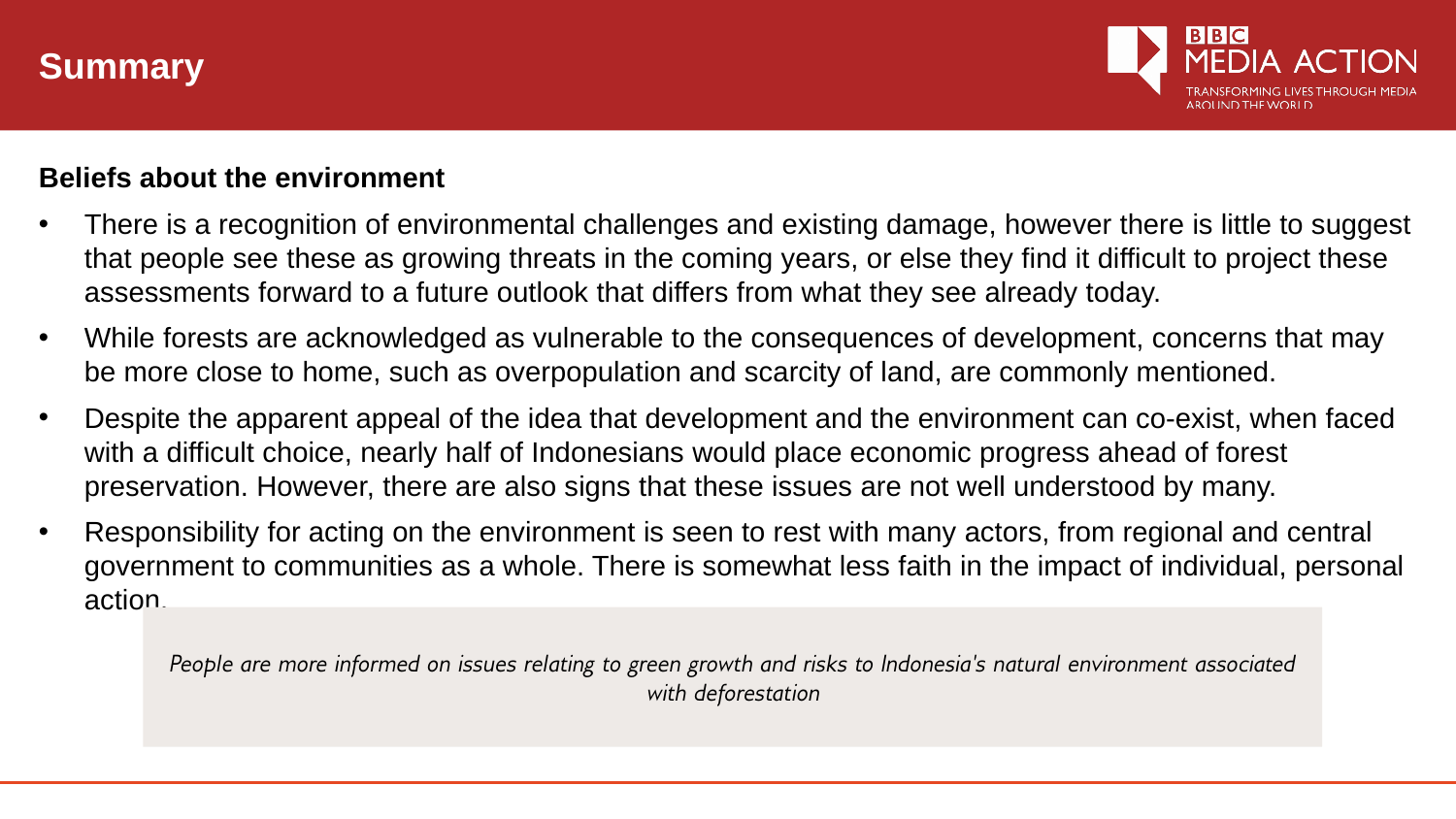

# Summary
Beliefs about the environment
There is a recognition of environmental challenges and existing damage, however there is little to suggest that people see these as growing threats in the coming years, or else they find it difficult to project these assessments forward to a future outlook that differs from what they see already today.
While forests are acknowledged as vulnerable to the consequences of development, concerns that may be more close to home, such as overpopulation and scarcity of land, are commonly mentioned.
Despite the apparent appeal of the idea that development and the environment can co-exist, when faced with a difficult choice, nearly half of Indonesians would place economic progress ahead of forest preservation. However, there are also signs that these issues are not well understood by many.
Responsibility for acting on the environment is seen to rest with many actors, from regional and central government to communities as a whole. There is somewhat less faith in the impact of individual, personal action.

People are more informed on issues relating to green growth and risks to Indonesia's natural environment associated with deforestation